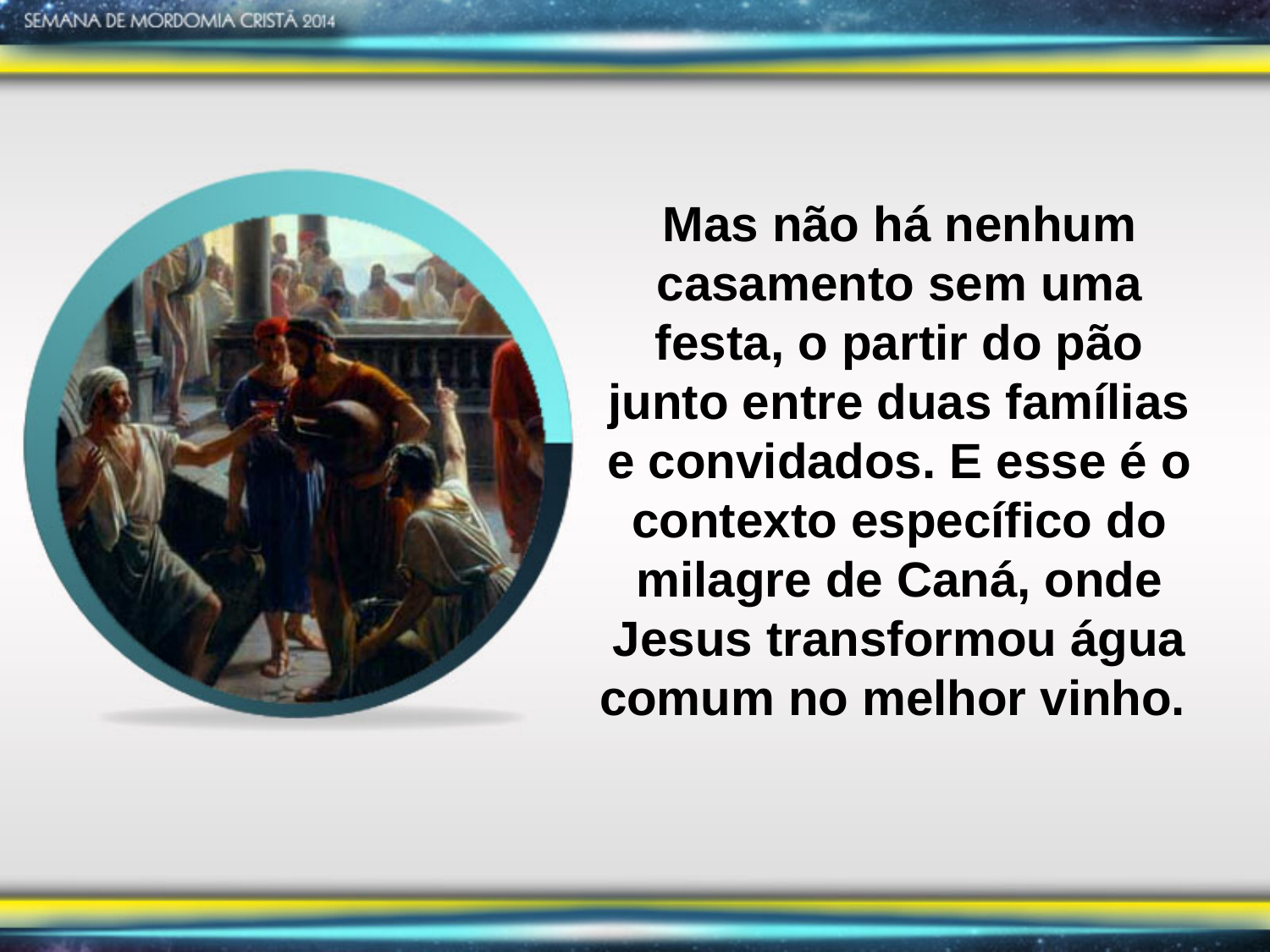

Mas não há nenhum casamento sem uma festa, o partir do pão junto entre duas famílias e convidados. E esse é o contexto específico do milagre de Caná, onde Jesus transformou água comum no melhor vinho.